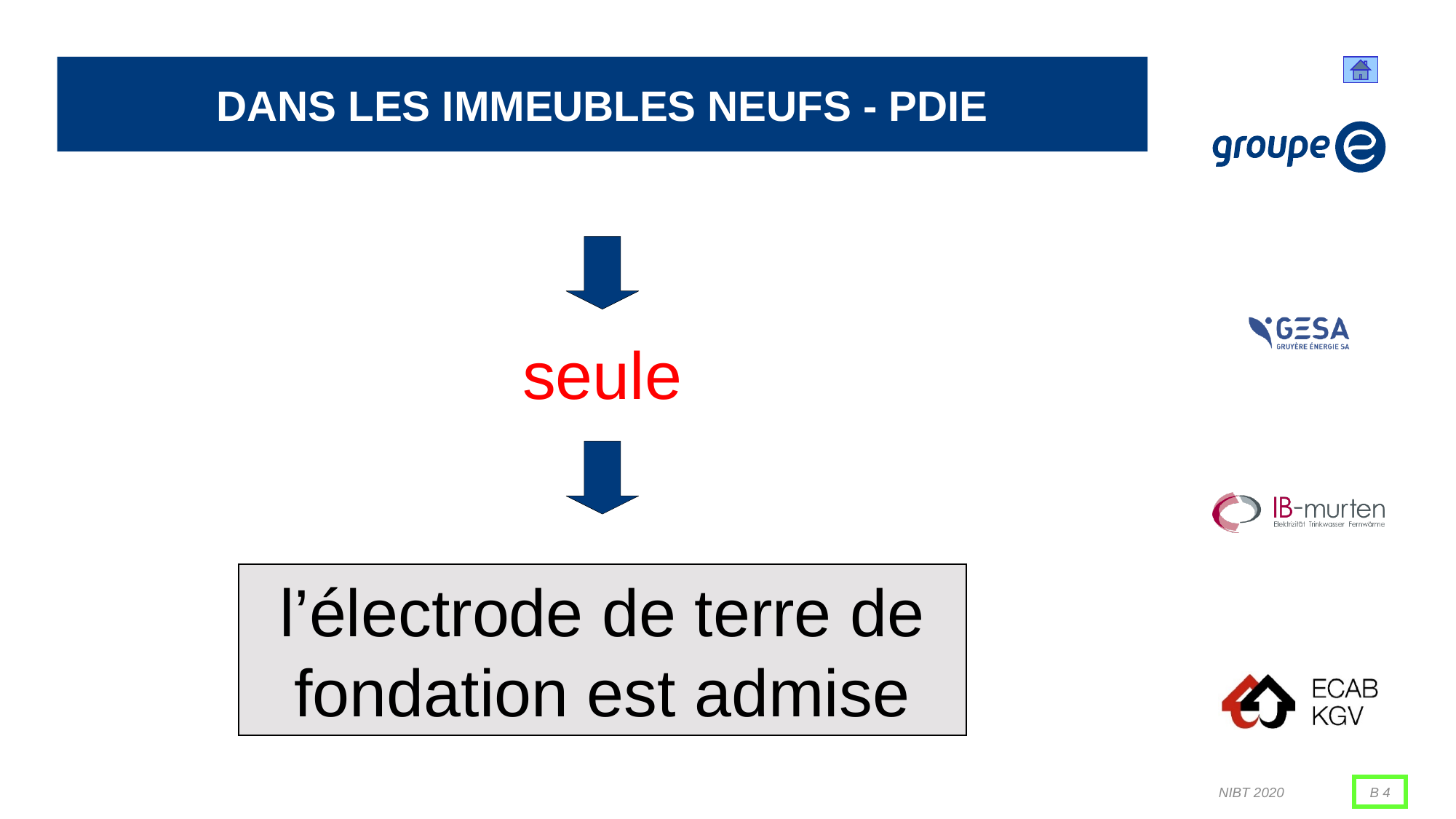

# Dans les immeubles neufs - PDIE

seule

l’électrode de terre de fondation est admise